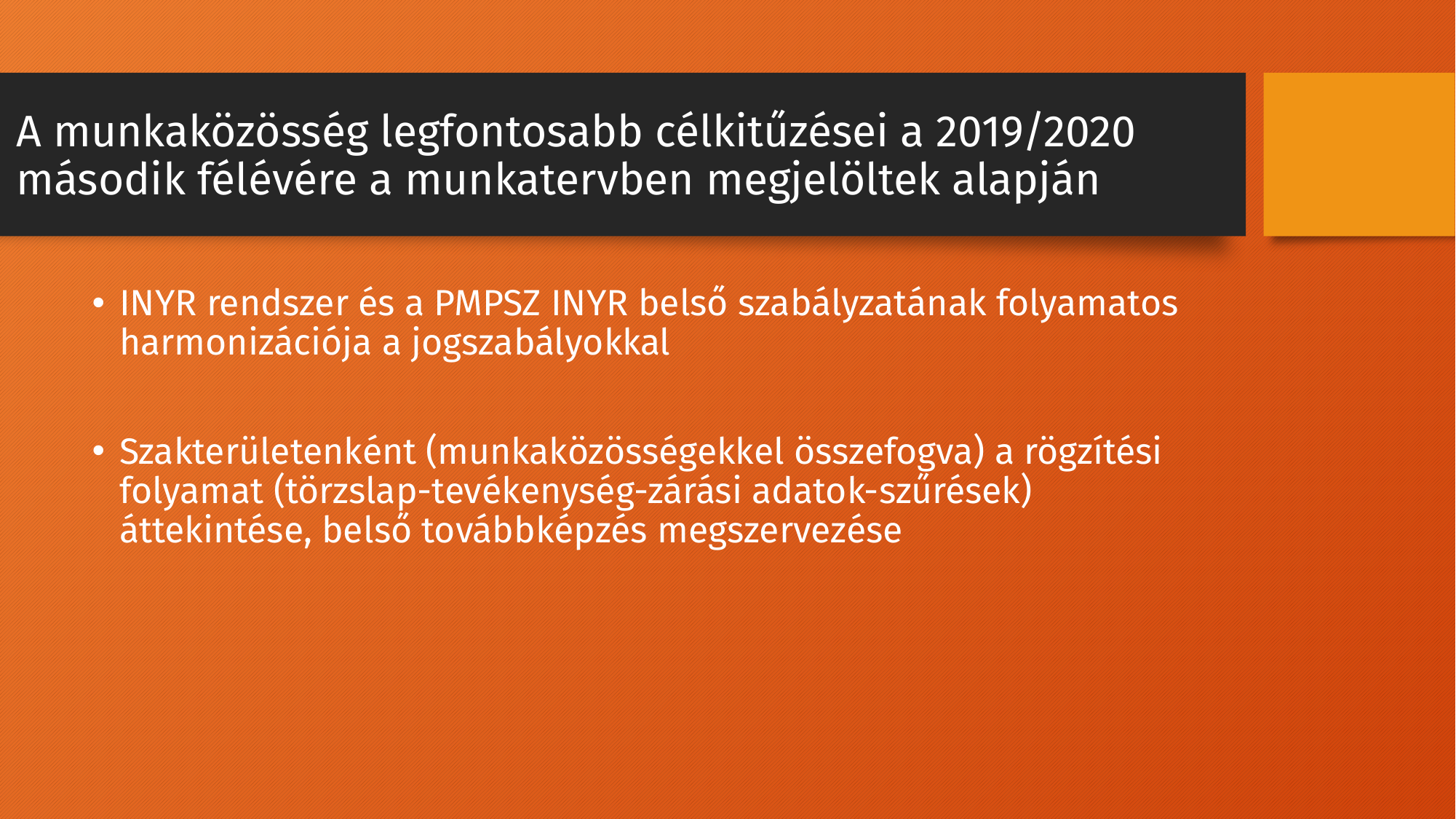

# A munkaközösség legfontosabb célkitűzései a 2019/2020 második félévére a munkatervben megjelöltek alapján
INYR rendszer és a PMPSZ INYR belső szabályzatának folyamatos harmonizációja a jogszabályokkal

Szakterületenként (munkaközösségekkel összefogva) a rögzítési folyamat (törzslap-tevékenység-zárási adatok-szűrések) áttekintése, belső továbbképzés megszervezése